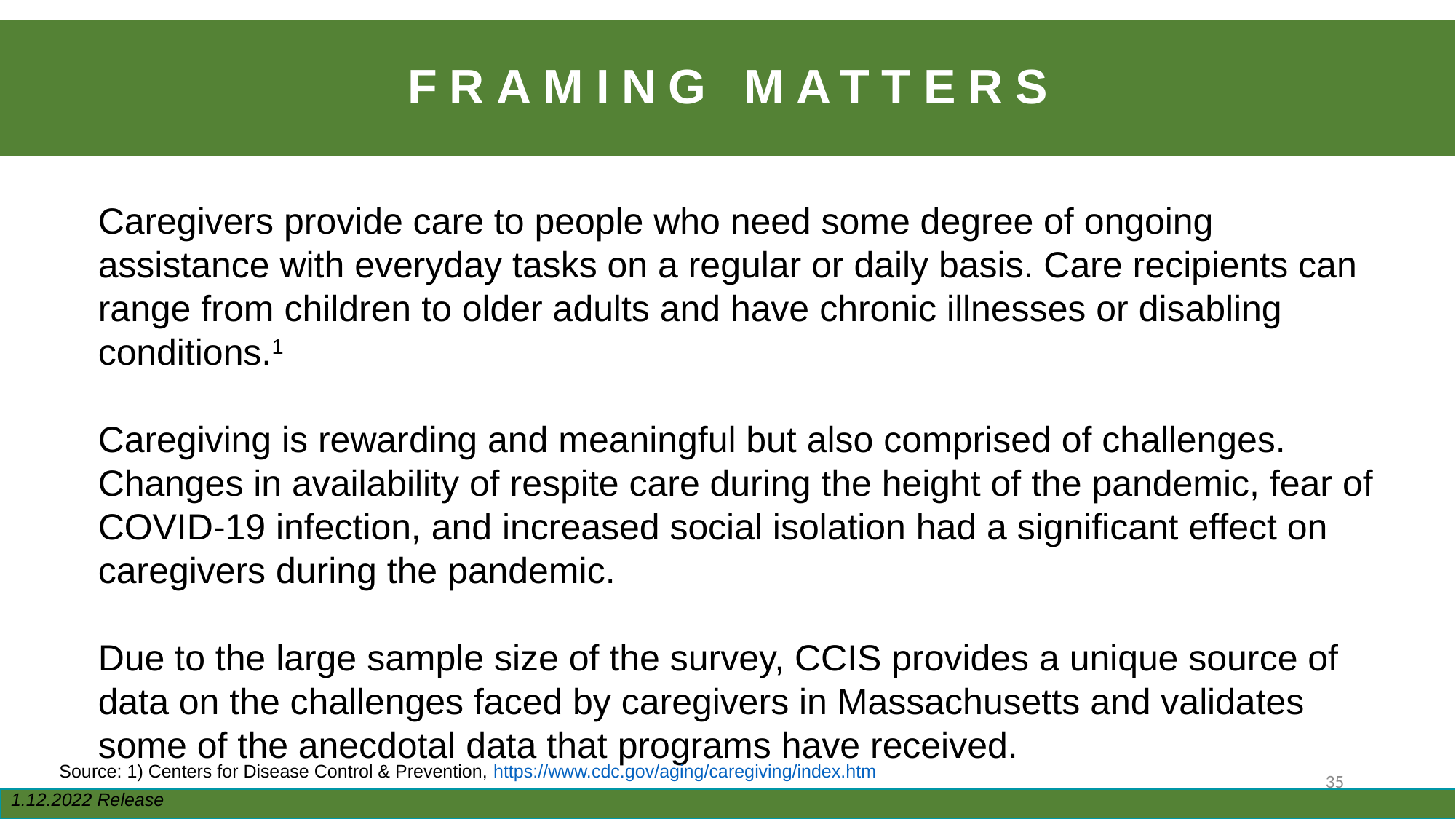

FRAMING MATTERS
Caregivers provide care to people who need some degree of ongoing assistance with everyday tasks on a regular or daily basis. Care recipients can range from children to older adults and have chronic illnesses or disabling conditions.1

Caregiving is rewarding and meaningful but also comprised of challenges. Changes in availability of respite care during the height of the pandemic, fear of COVID-19 infection, and increased social isolation had a significant effect on caregivers during the pandemic.

Due to the large sample size of the survey, CCIS provides a unique source of data on the challenges faced by caregivers in Massachusetts and validates some of the anecdotal data that programs have received.
Source: 1) Centers for Disease Control & Prevention, https://www.cdc.gov/aging/caregiving/index.htm
35
1.12.2022 Release